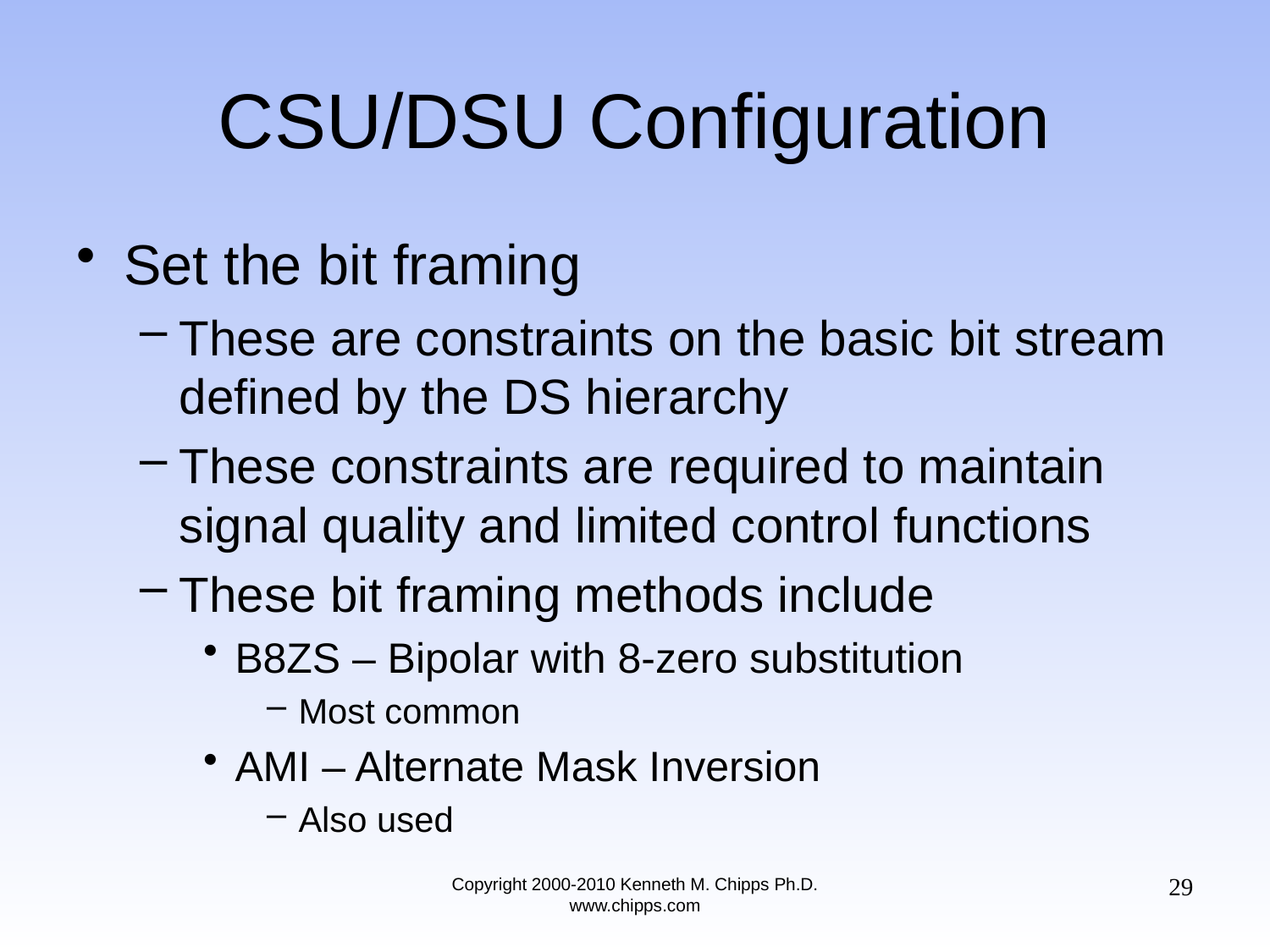

# CSU/DSU Configuration
Set the bit framing
These are constraints on the basic bit stream defined by the DS hierarchy
These constraints are required to maintain signal quality and limited control functions
These bit framing methods include
B8ZS – Bipolar with 8-zero substitution
Most common
AMI – Alternate Mask Inversion
Also used
29
Copyright 2000-2010 Kenneth M. Chipps Ph.D. www.chipps.com